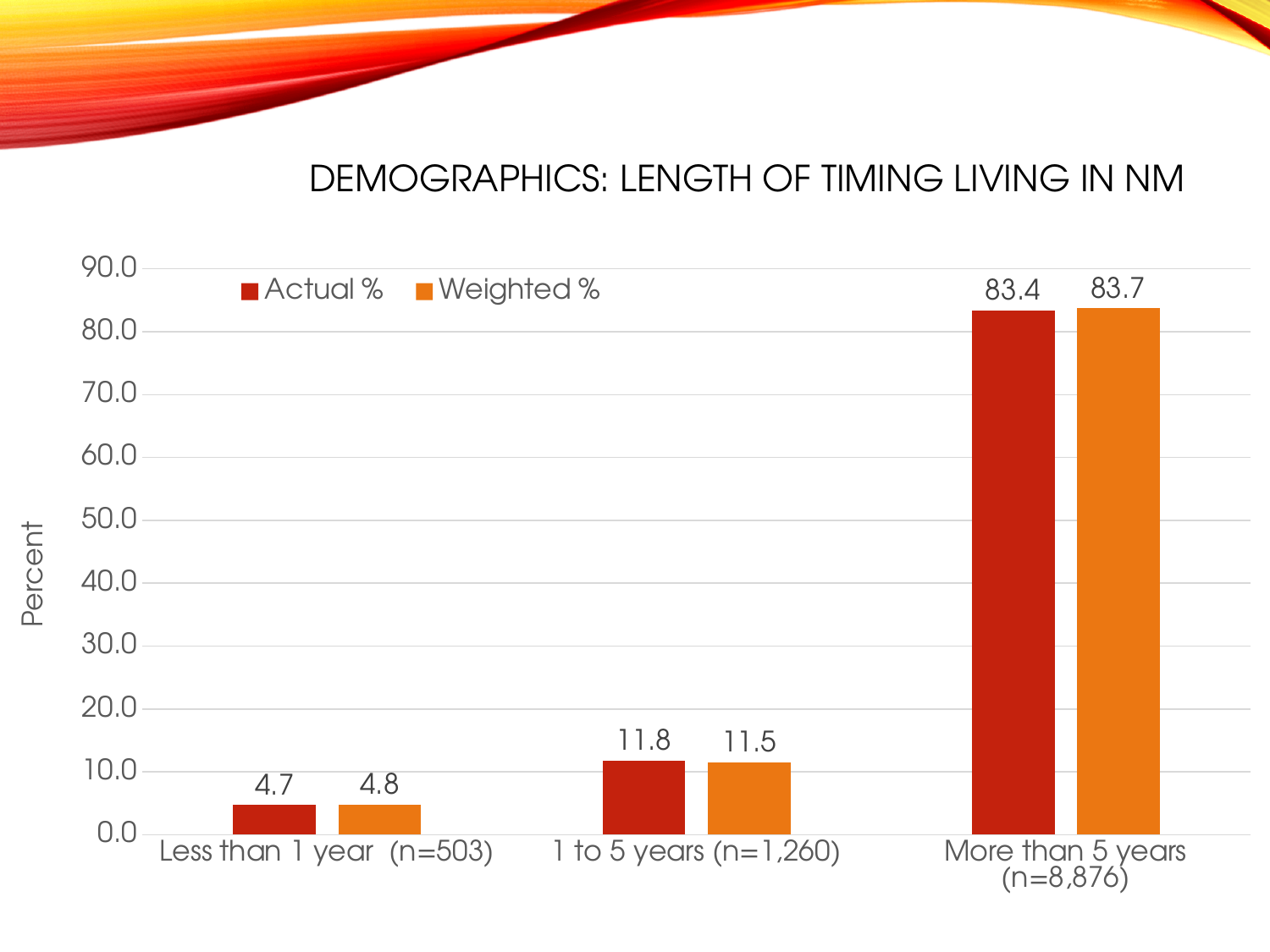

# Demographics: Length of timing living in NM

### Chart

| Category | Actual % | Weighted % |
|---|---|---|
| Less than 1 year  (n=503) | 4.7 | 4.8 |
| 1 to 5 years (n=1,260) | 11.8 | 11.5 |
| More than 5 years (n=8,876) | 83.4 | 83.7 |